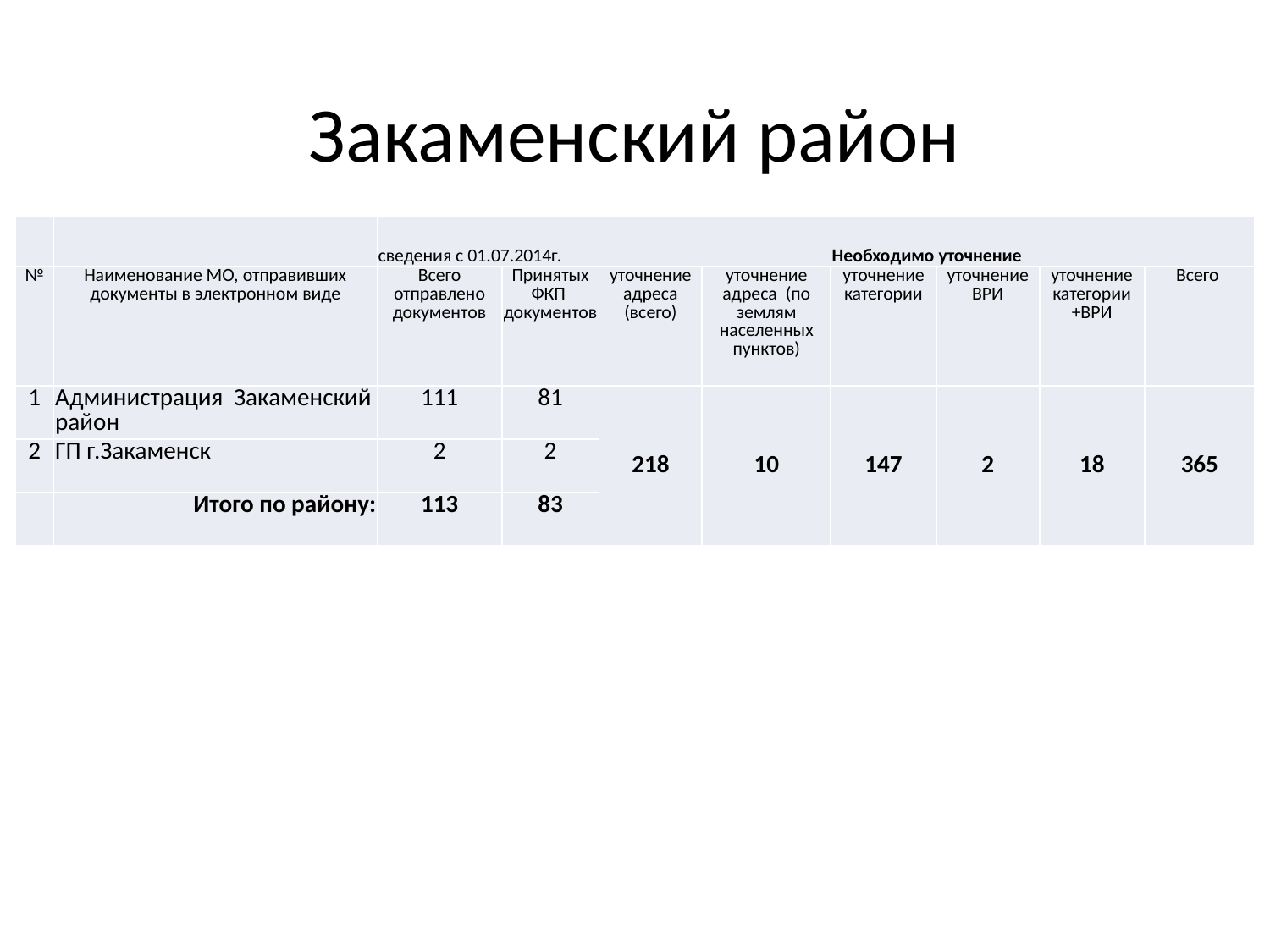

# Закаменский район
|  |  | сведения с 01.07.2014г. |  | Необходимо уточнение |  |  |  |  |  |
| --- | --- | --- | --- | --- | --- | --- | --- | --- | --- |
| № | Наименование МО, отправивших документы в электронном виде | Всего отправлено документов | Принятых ФКП документов | уточнение адреса (всего) | уточнение адреса (по землям населенных пунктов) | уточнение категории | уточнение ВРИ | уточнение категории +ВРИ | Всего |
| 1 | Администрация Закаменский район | 111 | 81 | 218 | 10 | 147 | 2 | 18 | 365 |
| 2 | ГП г.Закаменск | 2 | 2 |  |  |  |  |  |  |
|  | Итого по району: | 113 | 83 |  |  |  |  |  |  |